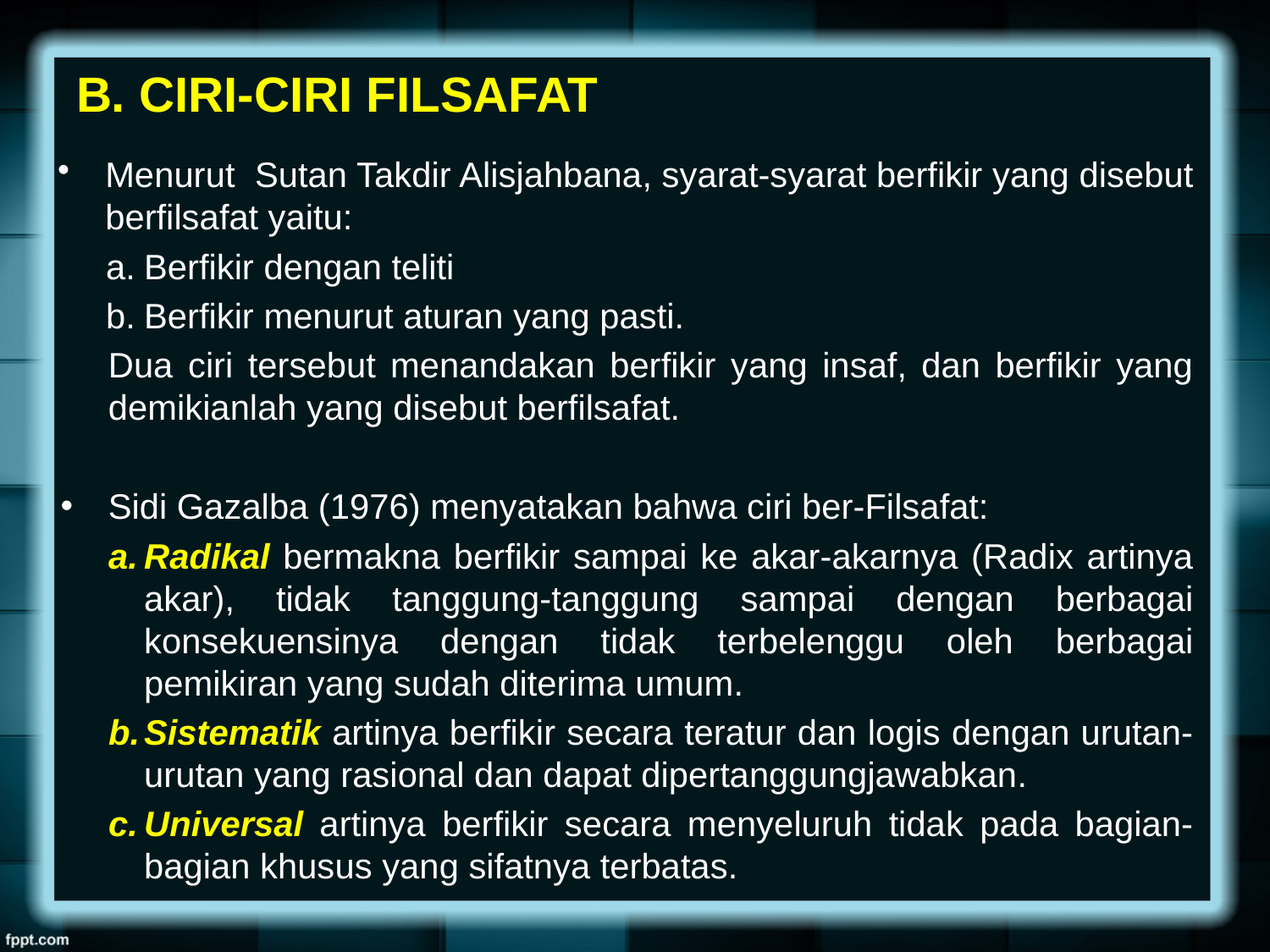

# B. CIRI-CIRI FILSAFAT
Menurut  Sutan Takdir Alisjahbana, syarat-syarat berfikir yang disebut berfilsafat yaitu:
Berfikir dengan teliti
Berfikir menurut aturan yang pasti.
Dua ciri tersebut menandakan berfikir yang insaf, dan berfikir yang demikianlah yang disebut berfilsafat.

Sidi Gazalba (1976) menyatakan bahwa ciri ber-Filsafat:
Radikal bermakna berfikir sampai ke akar-akarnya (Radix artinya akar), tidak tanggung-tanggung sampai dengan berbagai konsekuensinya dengan tidak terbelenggu oleh berbagai pemikiran yang sudah diterima umum.
Sistematik artinya berfikir secara teratur dan logis dengan urutan-urutan yang rasional dan dapat dipertanggungjawabkan.
Universal artinya berfikir secara menyeluruh tidak pada bagian-bagian khusus yang sifatnya terbatas.